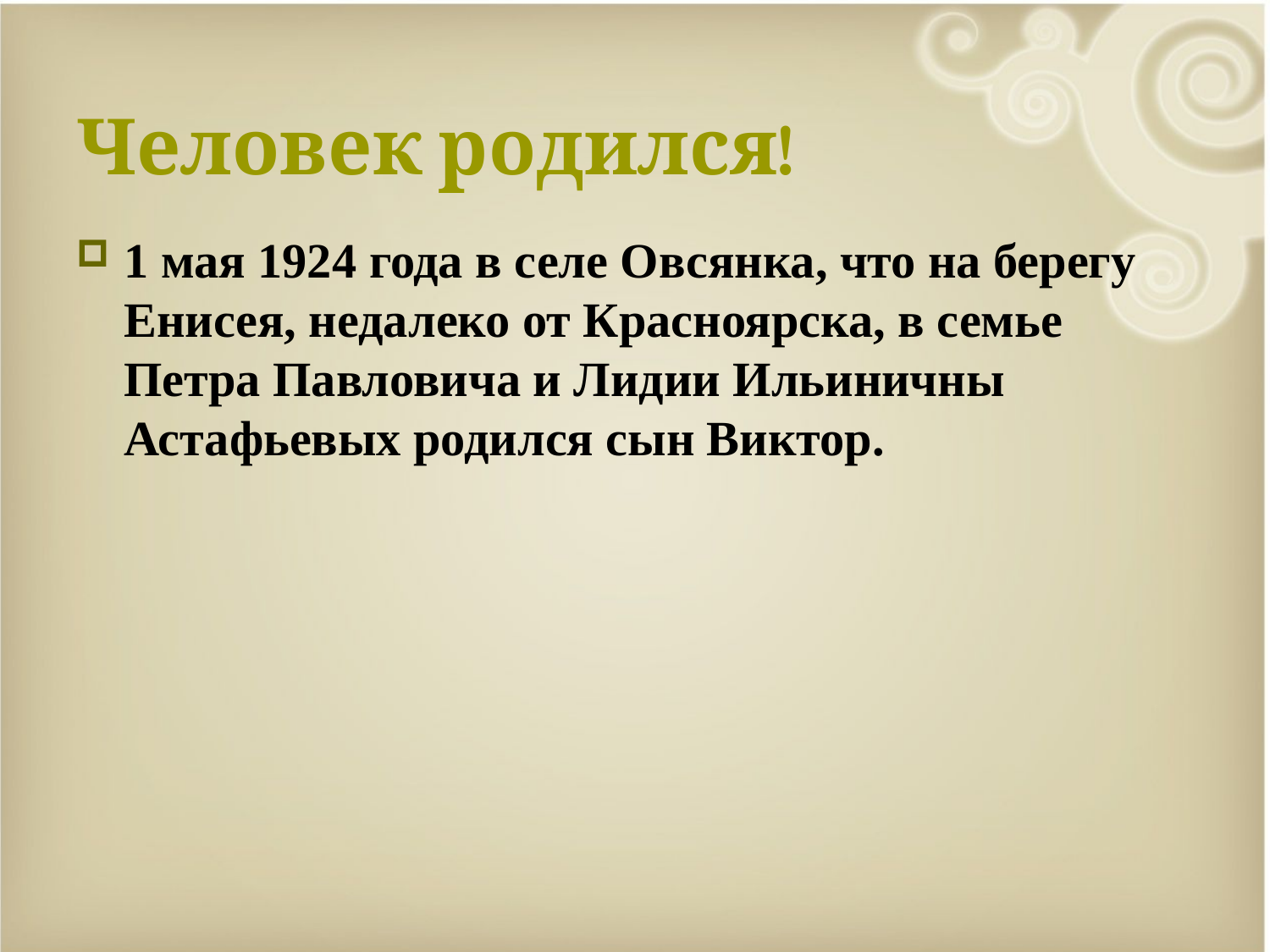

# Человек родился!
1 мая 1924 года в селе Овсянка, что на берегу Енисея, недалеко от Красноярска, в семье Петра Павловича и Лидии Ильиничны Астафьевых родился сын Виктор.